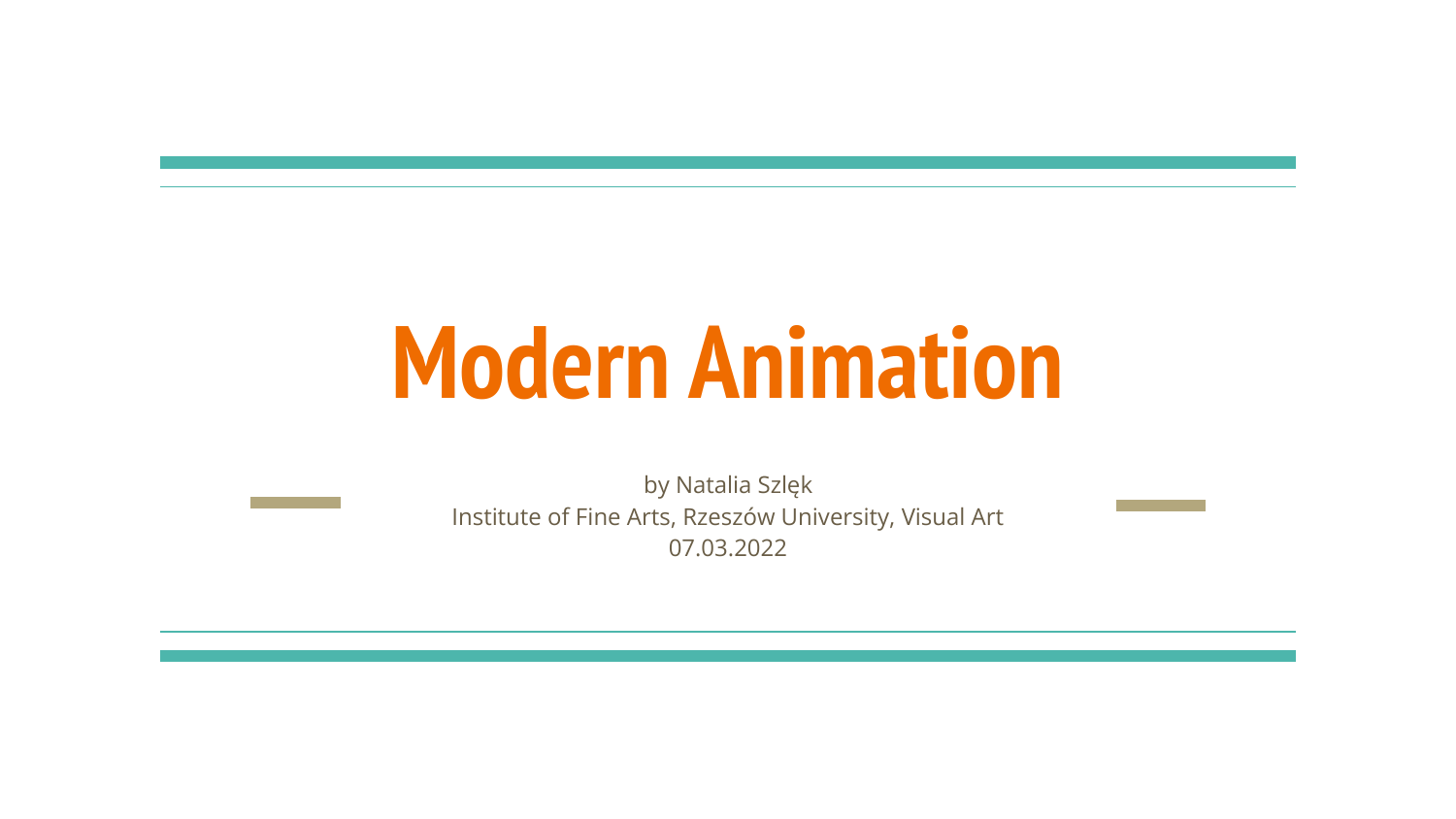

# Modern Animation
by Natalia Szlęk
Institute of Fine Arts, Rzeszów University, Visual Art
07.03.2022